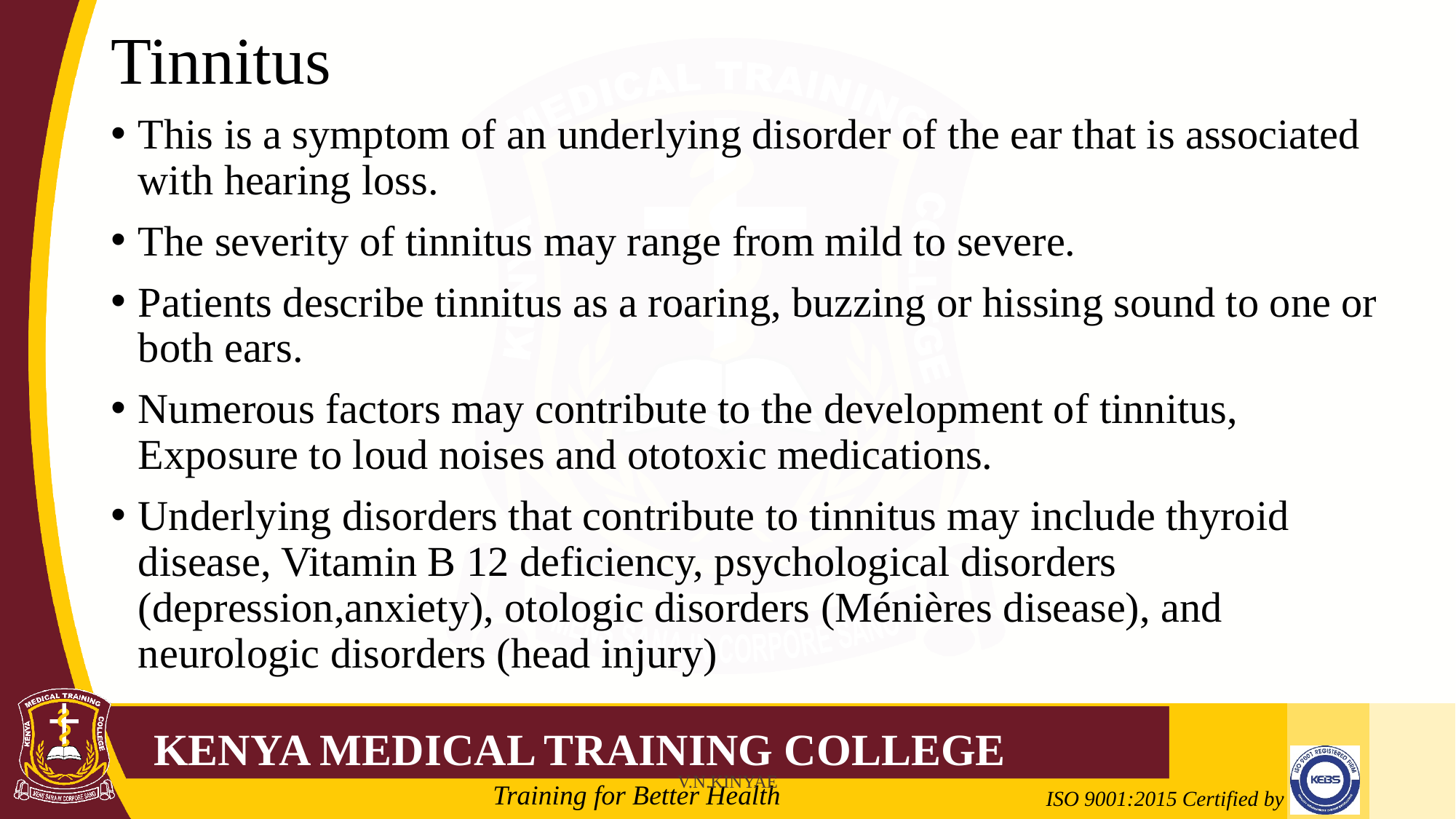

# Tinnitus
This is a symptom of an underlying disorder of the ear that is associated with hearing loss.
The severity of tinnitus may range from mild to severe.
Patients describe tinnitus as a roaring, buzzing or hissing sound to one or both ears.
Numerous factors may contribute to the development of tinnitus, Exposure to loud noises and ototoxic medications.
Underlying disorders that contribute to tinnitus may include thyroid disease, Vitamin B 12 deficiency, psychological disorders (depression,anxiety), otologic disorders (Ménières disease), and neurologic disorders (head injury)
V.N.KINYAE